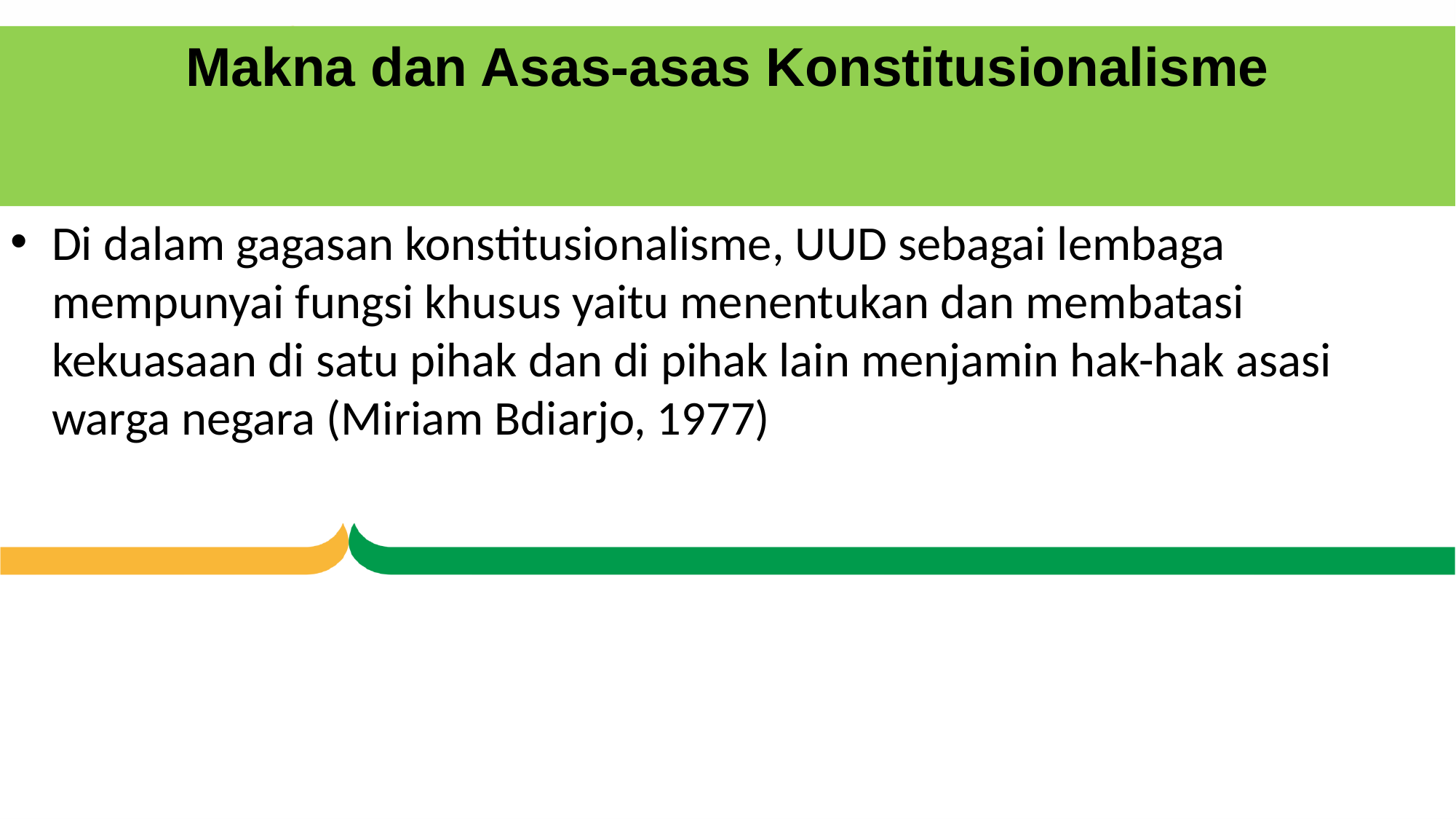

# Makna dan Asas-asas Konstitusionalisme
Di dalam gagasan konstitusionalisme, UUD sebagai lembaga mempunyai fungsi khusus yaitu menentukan dan membatasi kekuasaan di satu pihak dan di pihak lain menjamin hak-hak asasi warga negara (Miriam Bdiarjo, 1977)